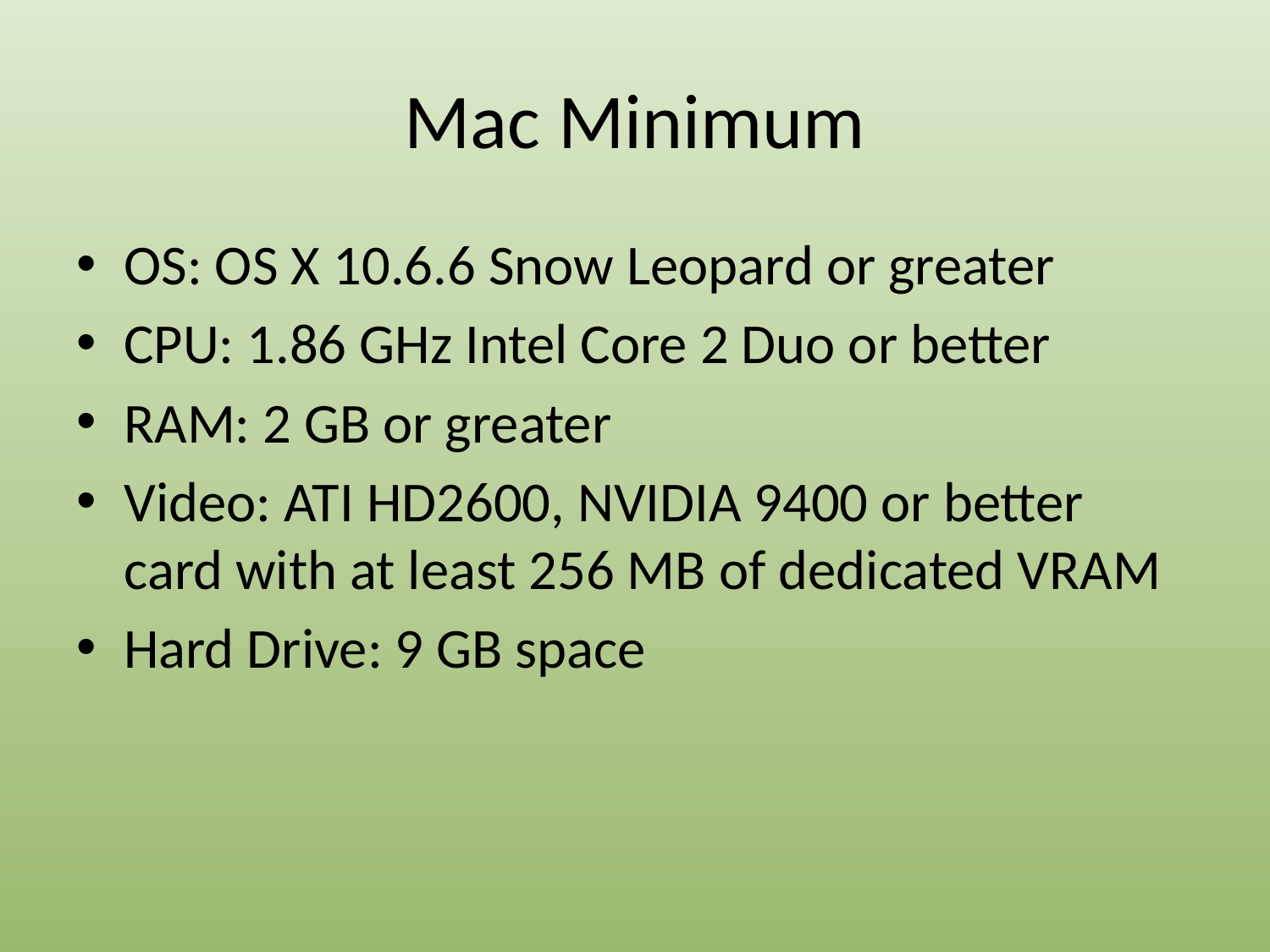

# Mac Minimum
OS: OS X 10.6.6 Snow Leopard or greater
CPU: 1.86 GHz Intel Core 2 Duo or better
RAM: 2 GB or greater
Video: ATI HD2600, NVIDIA 9400 or better card with at least 256 MB of dedicated VRAM
Hard Drive: 9 GB space